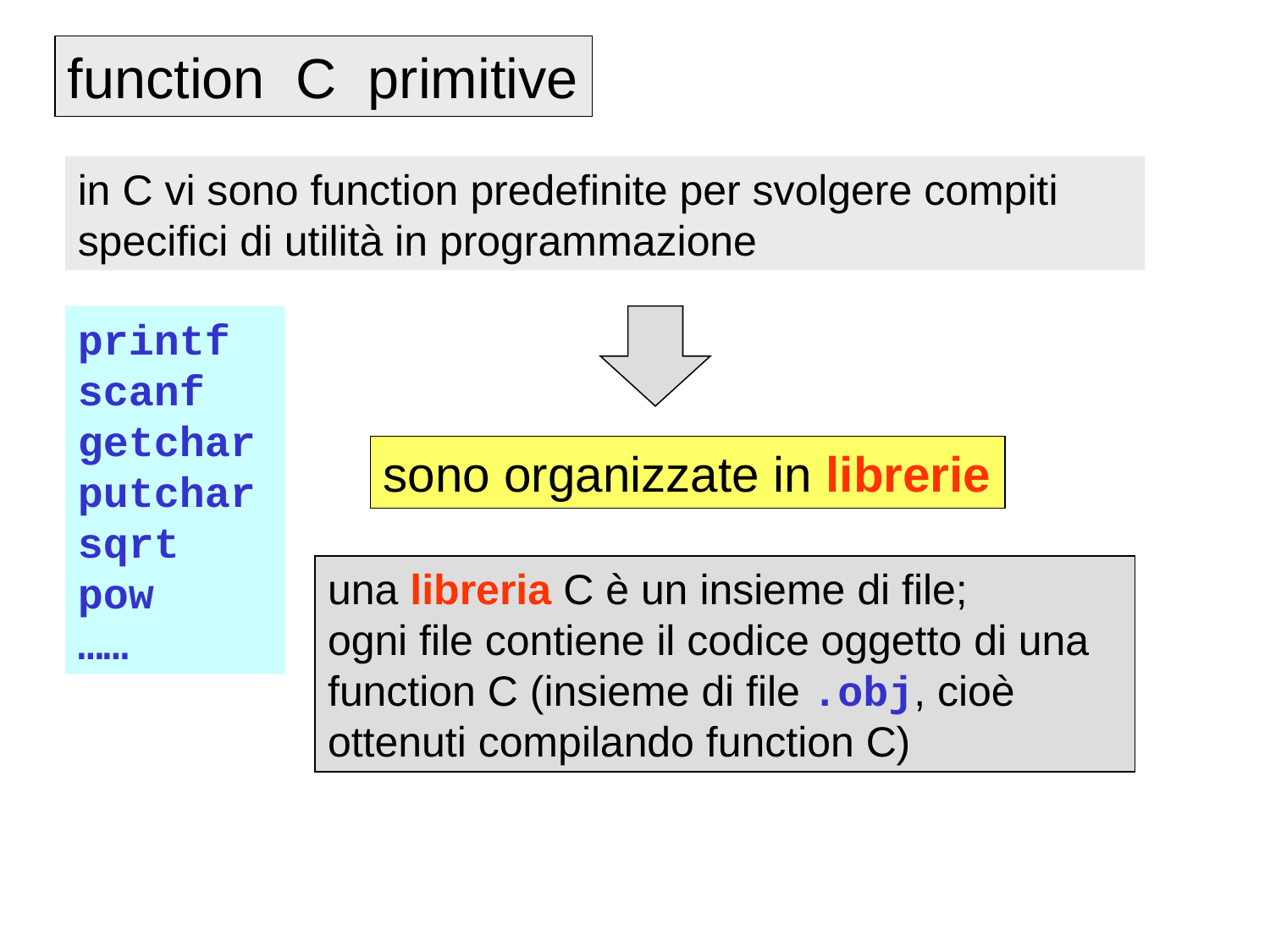

function  C  primitive
in C vi sono function predefinite per svolgere compiti specifici di utilità in programmazione
printf
scanf
getchar
putchar
sqrt
pow
……

sono organizzate in librerie
una libreria C è un insieme di file;
ogni file contiene il codice oggetto di una function C (insieme di file .obj, cioè ottenuti compilando function C)